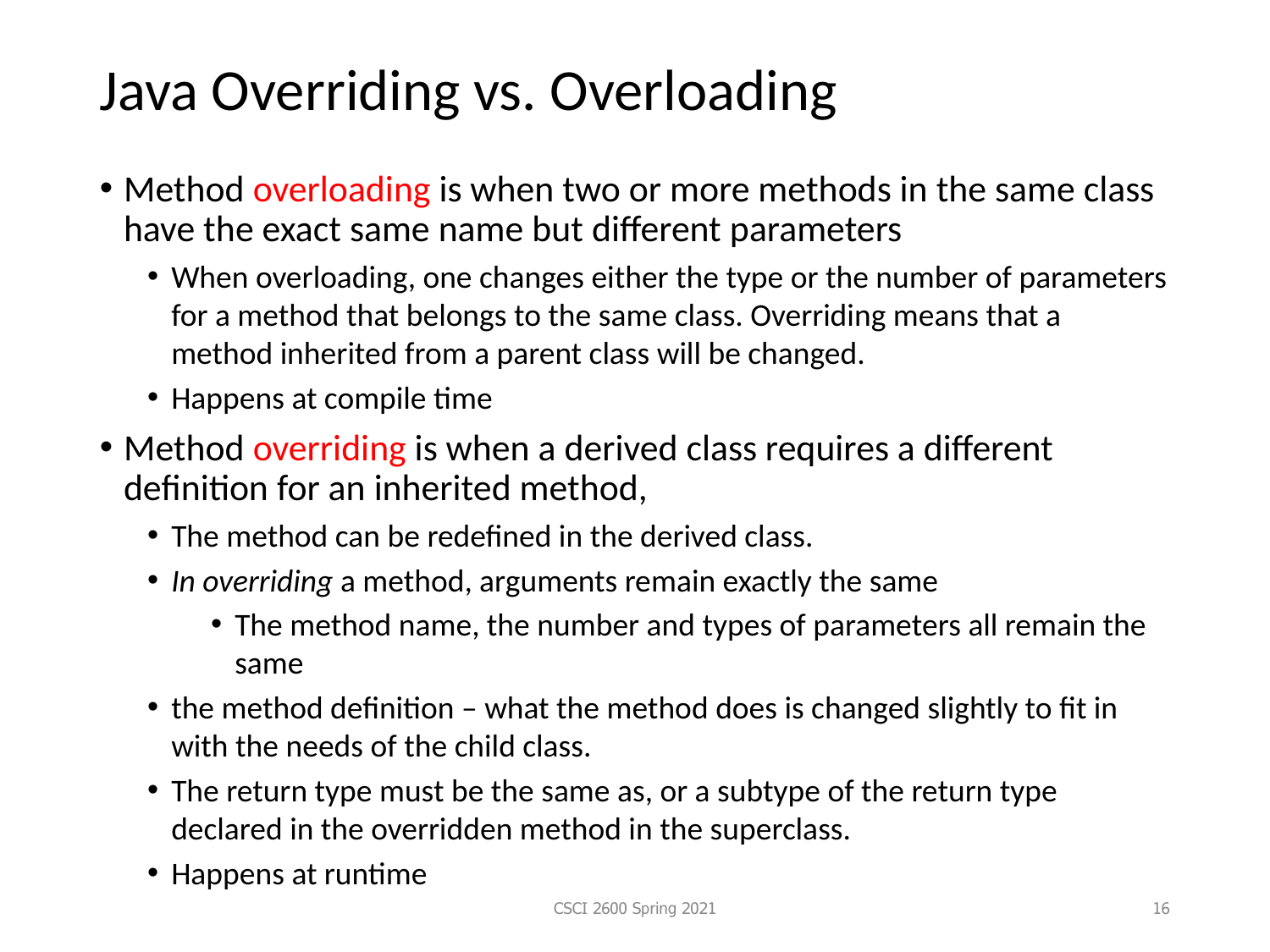

Java Overriding vs. Overloading
Method overloading is when two or more methods in the same class have the exact same name but different parameters
When overloading, one changes either the type or the number of parameters for a method that belongs to the same class. Overriding means that a method inherited from a parent class will be changed.
Happens at compile time
Method overriding is when a derived class requires a different definition for an inherited method,
The method can be redefined in the derived class.
In overriding a method, arguments remain exactly the same
The method name, the number and types of parameters all remain the same
the method definition – what the method does is changed slightly to fit in with the needs of the child class.
The return type must be the same as, or a subtype of the return type declared in the overridden method in the superclass.
Happens at runtime
CSCI 2600 Spring 2021
16